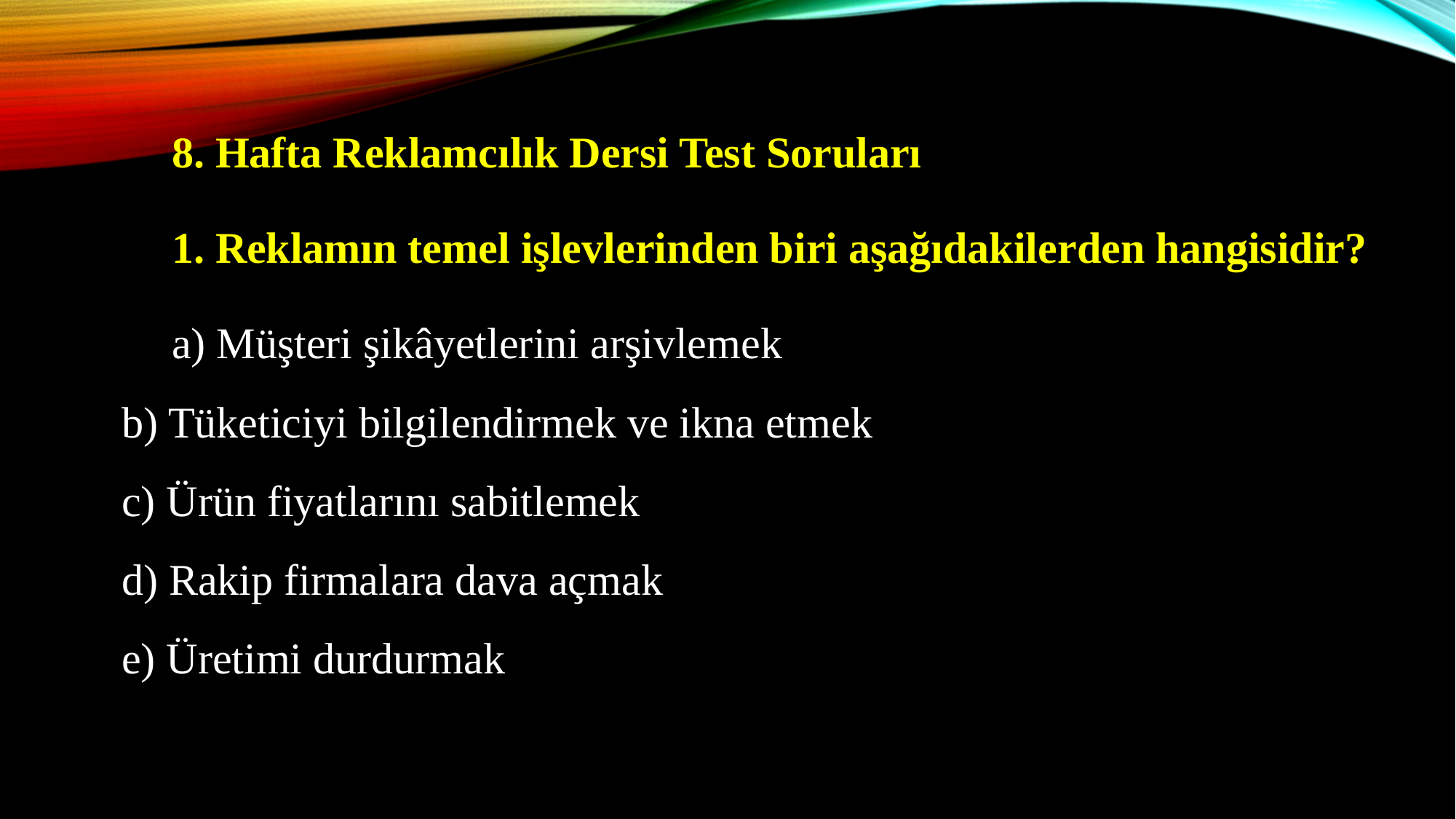

8. Hafta Reklamcılık Dersi Test Soruları
1. Reklamın temel işlevlerinden biri aşağıdakilerden hangisidir?
a) Müşteri şikâyetlerini arşivlemek
	b) Tüketiciyi bilgilendirmek ve ikna etmek
	c) Ürün fiyatlarını sabitlemek
	d) Rakip firmalara dava açmak
	e) Üretimi durdurmak